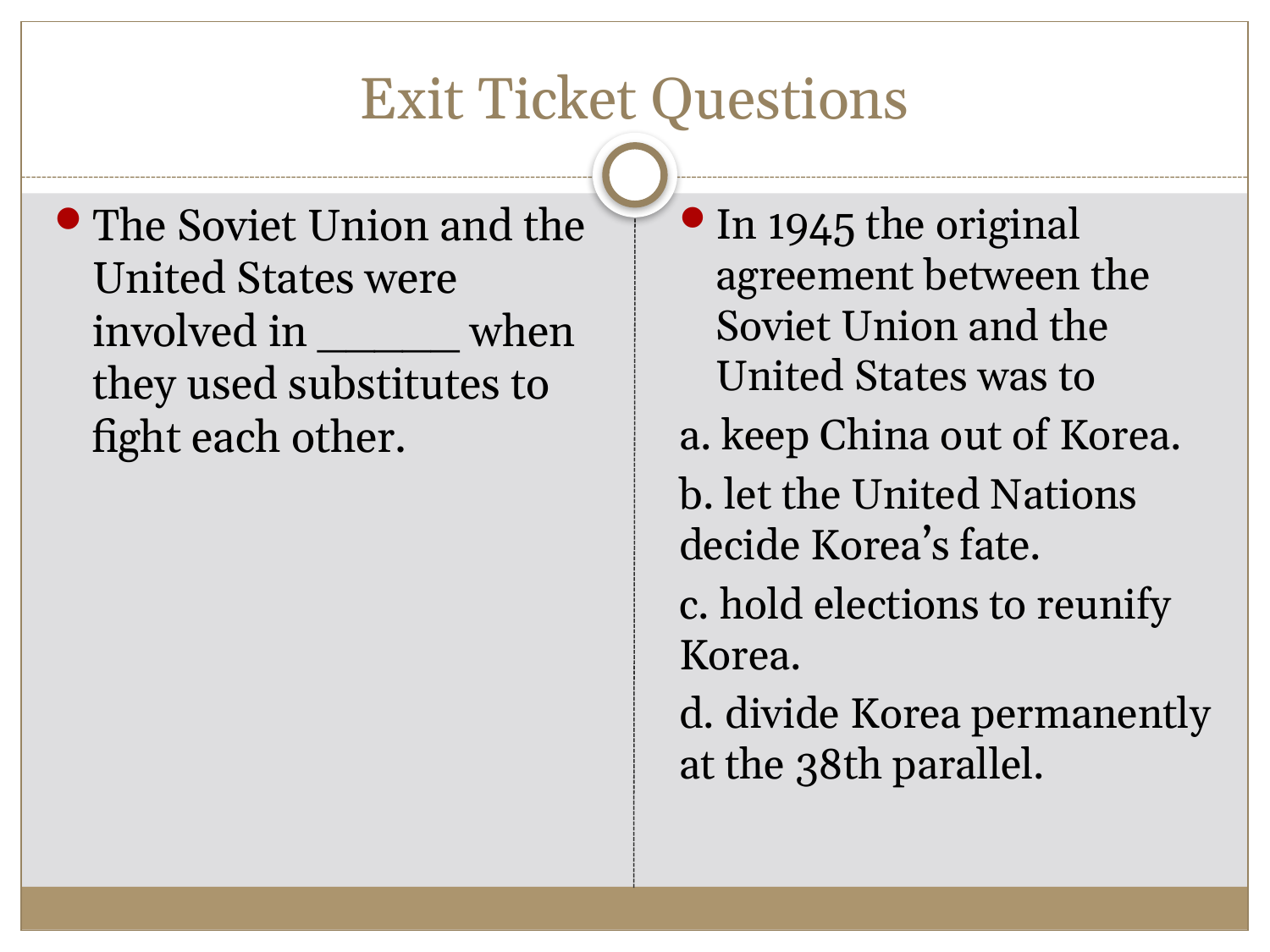

# Exit Ticket Questions
The Soviet Union and the United States were involved in _____ when they used substitutes to fight each other.
In 1945 the original agreement between the Soviet Union and the United States was to
a. keep China out of Korea.
b. let the United Nations decide Korea’s fate.
c. hold elections to reunify Korea.
d. divide Korea permanently at the 38th parallel.